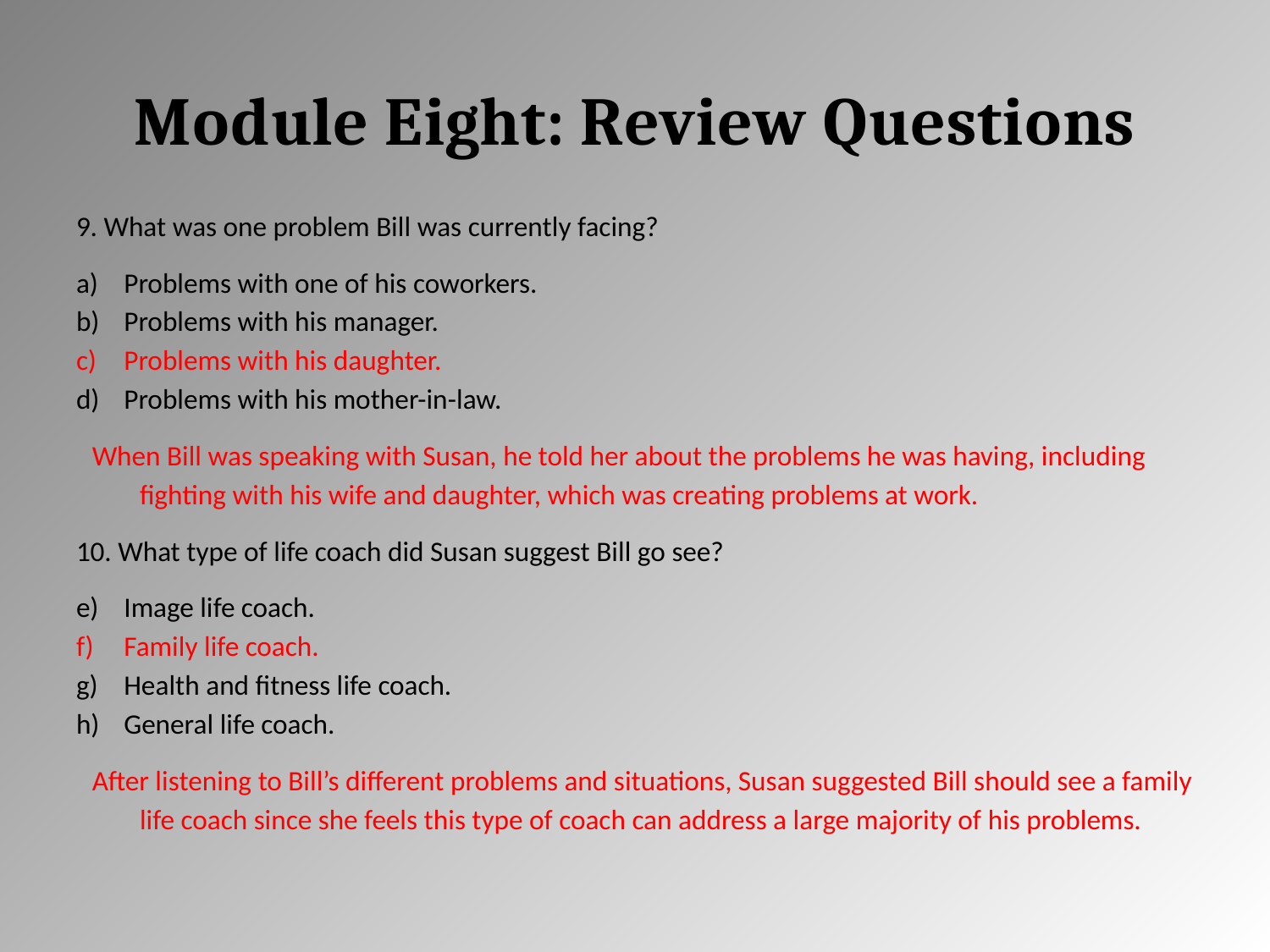

# Module Eight: Review Questions
9. What was one problem Bill was currently facing?
Problems with one of his coworkers.
Problems with his manager.
Problems with his daughter.
Problems with his mother-in-law.
When Bill was speaking with Susan, he told her about the problems he was having, including fighting with his wife and daughter, which was creating problems at work.
10. What type of life coach did Susan suggest Bill go see?
Image life coach.
Family life coach.
Health and fitness life coach.
General life coach.
After listening to Bill’s different problems and situations, Susan suggested Bill should see a family life coach since she feels this type of coach can address a large majority of his problems.